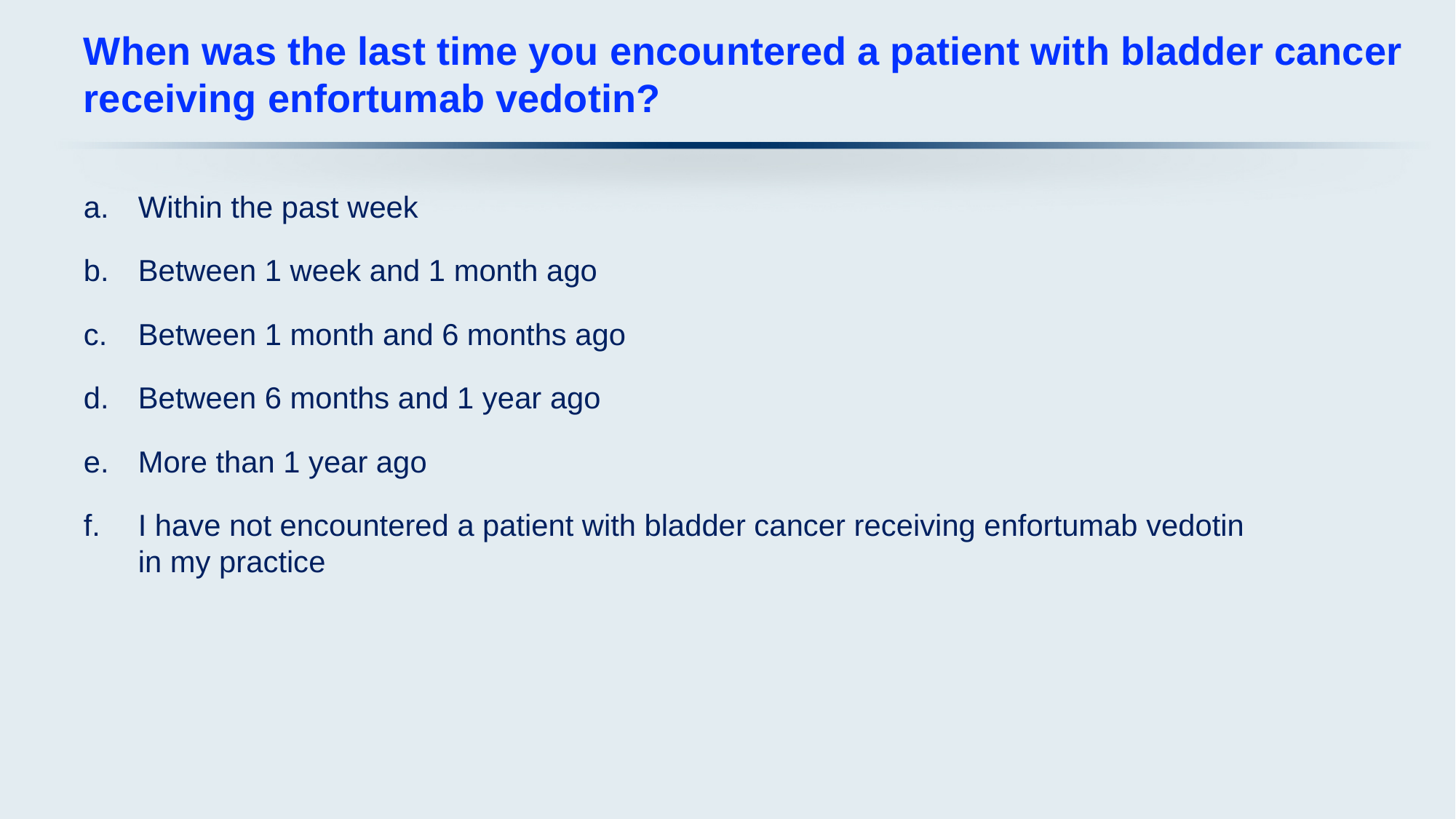

# When was the last time you encountered a patient with bladder cancer receiving enfortumab vedotin?
Within the past week
Between 1 week and 1 month ago
Between 1 month and 6 months ago
Between 6 months and 1 year ago
More than 1 year ago
I have not encountered a patient with bladder cancer receiving enfortumab vedotin
in my practice